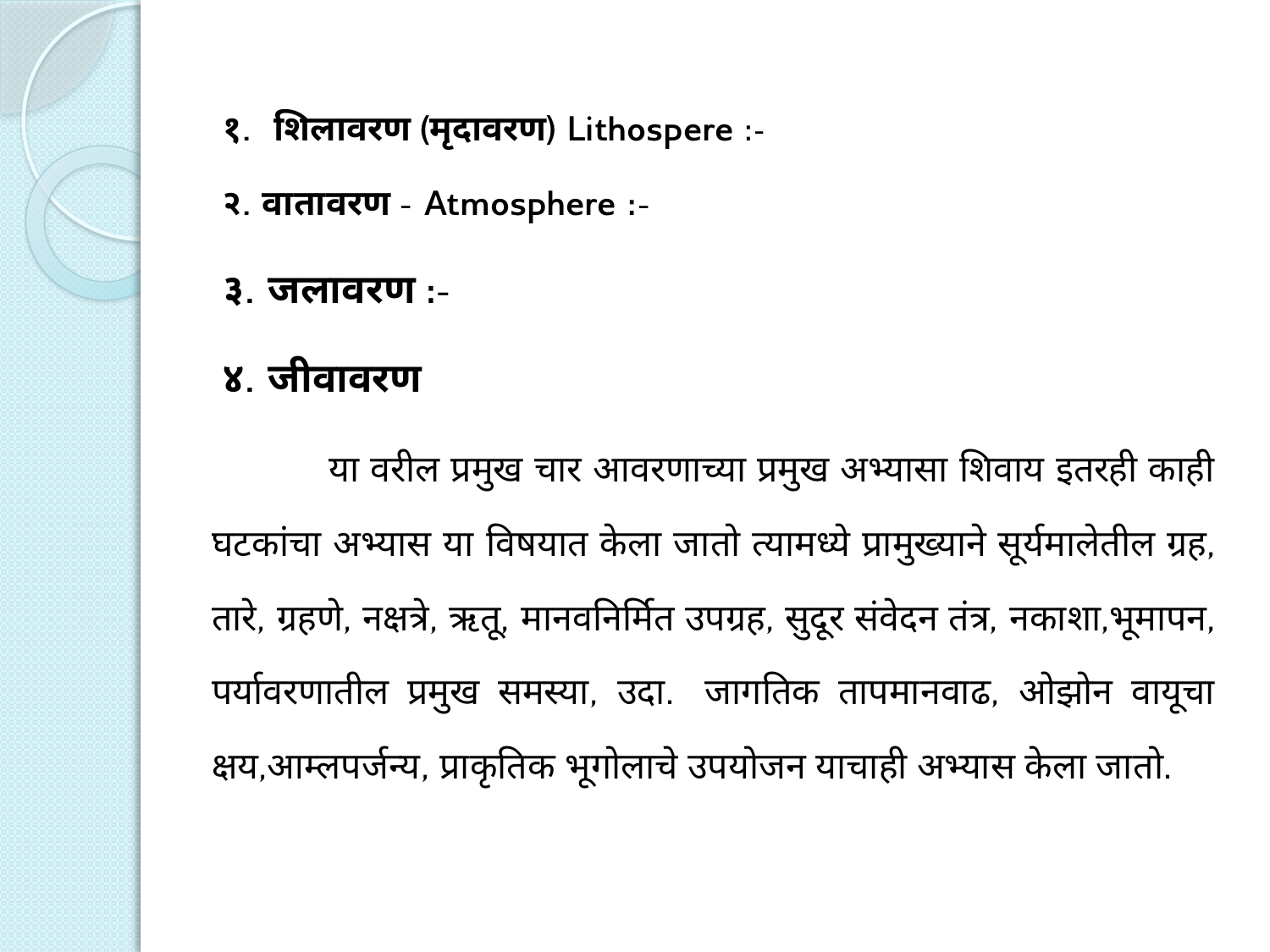

१.  शिलावरण (मृदावरण) Lithospere :-
२. वातावरण - Atmosphere :-
३. जलावरण :-
४. जीवावरण
          या वरील प्रमुख चार आवरणाच्या प्रमुख अभ्यासा शिवाय इतरही काही घटकांचा अभ्यास या विषयात केला जातो त्यामध्ये प्रामुख्याने सूर्यमालेतील ग्रह, तारे, ग्रहणे, नक्षत्रे, ऋतू, मानवनिर्मित उपग्रह, सुदूर संवेदन तंत्र, नकाशा,भूमापन, पर्यावरणातील प्रमुख समस्या, उदा.  जागतिक तापमानवाढ, ओझोन वायूचा क्षय,आम्लपर्जन्य, प्राकृतिक भूगोलाचे उपयोजन याचाही अभ्यास केला जातो.